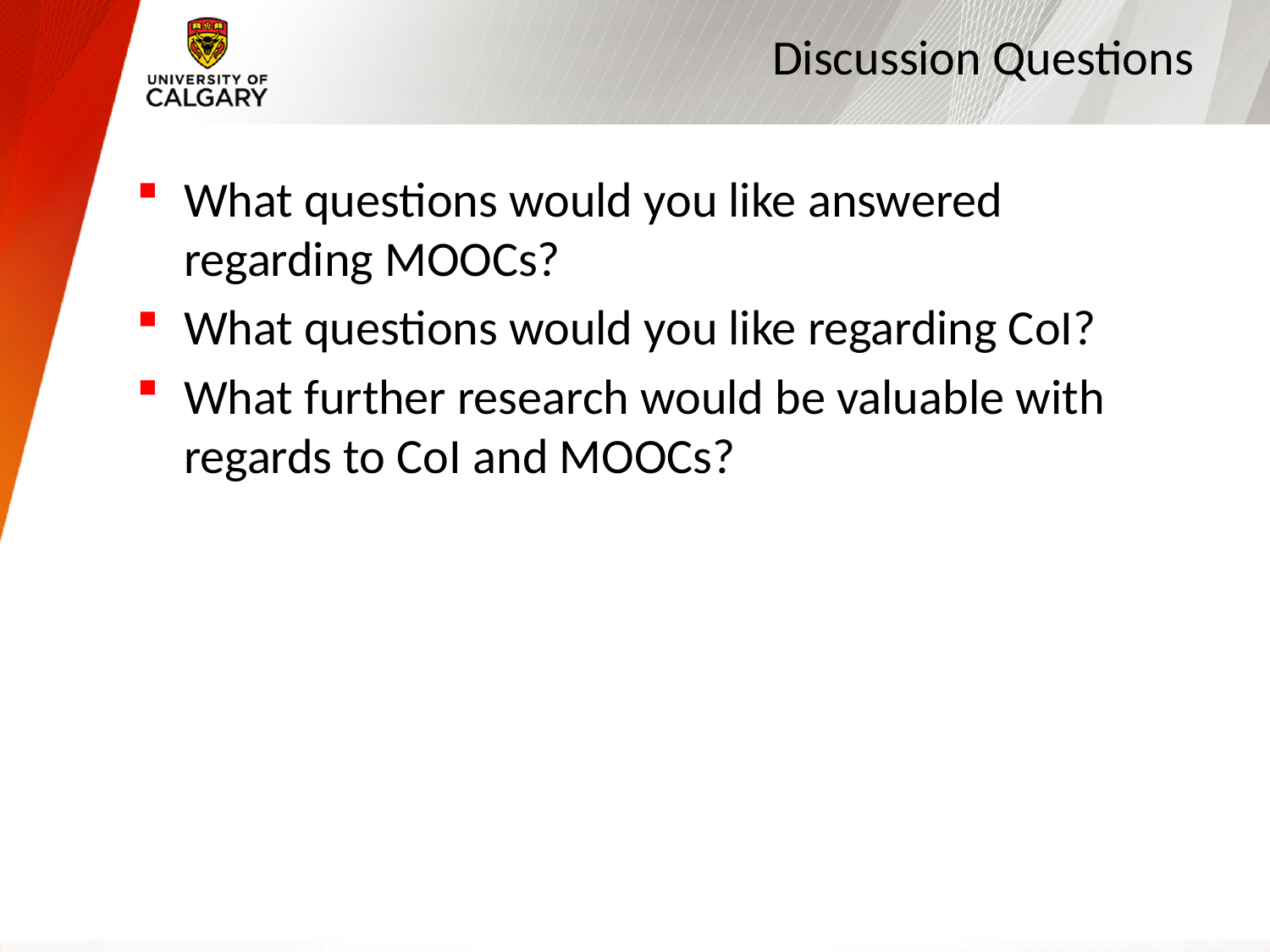

# Discussion Questions
What questions would you like answered regarding MOOCs?
What questions would you like regarding CoI?
What further research would be valuable with regards to CoI and MOOCs?